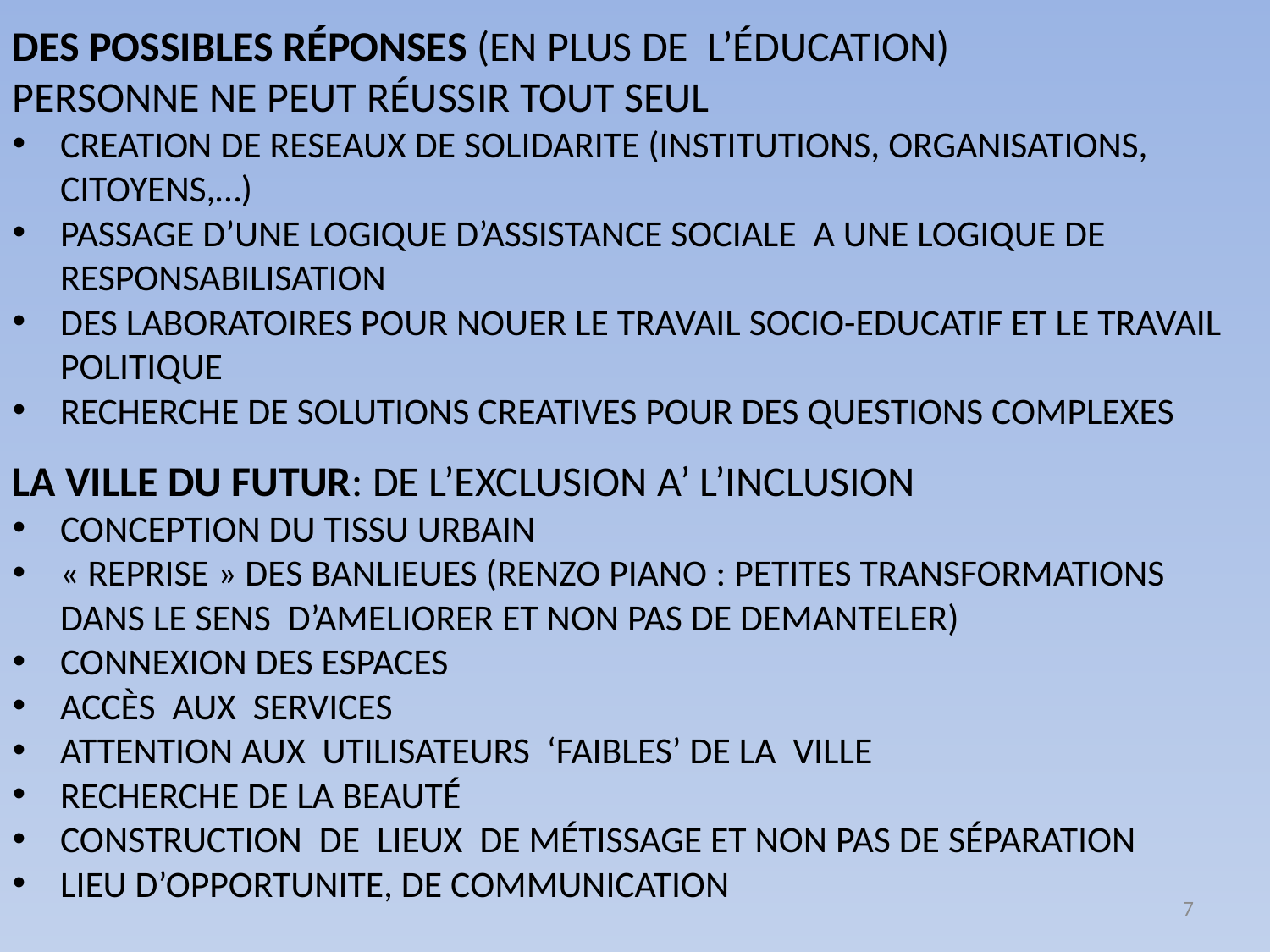

DES POSSIBLES RÉPONSES (EN PLUS DE  L’ÉDUCATION)
PERSONNE NE PEUT RÉUSSIR TOUT SEUL
CREATION DE RESEAUX DE SOLIDARITE (INSTITUTIONS, ORGANISATIONS, CITOYENS,…)
PASSAGE D’UNE LOGIQUE D’ASSISTANCE SOCIALE  A UNE LOGIQUE DE RESPONSABILISATION
DES LABORATOIRES POUR NOUER LE TRAVAIL SOCIO-EDUCATIF ET LE TRAVAIL POLITIQUE
RECHERCHE DE SOLUTIONS CREATIVES POUR DES QUESTIONS COMPLEXES

LA VILLE DU FUTUR: DE L’EXCLUSION A’ L’INCLUSION
CONCEPTION DU TISSU URBAIN
« REPRISE » DES BANLIEUES (RENZO PIANO : PETITES TRANSFORMATIONS DANS LE SENS  D’AMELIORER ET NON PAS DE DEMANTELER)
CONNEXION DES ESPACES
ACCÈS  AUX  SERVICES
ATTENTION AUX  UTILISATEURS  ‘FAIBLES’ DE LA  VILLE
RECHERCHE DE LA BEAUTÉ
CONSTRUCTION  DE  LIEUX  DE MÉTISSAGE ET NON PAS DE SÉPARATION
LIEU D’OPPORTUNITE, DE COMMUNICATION
7